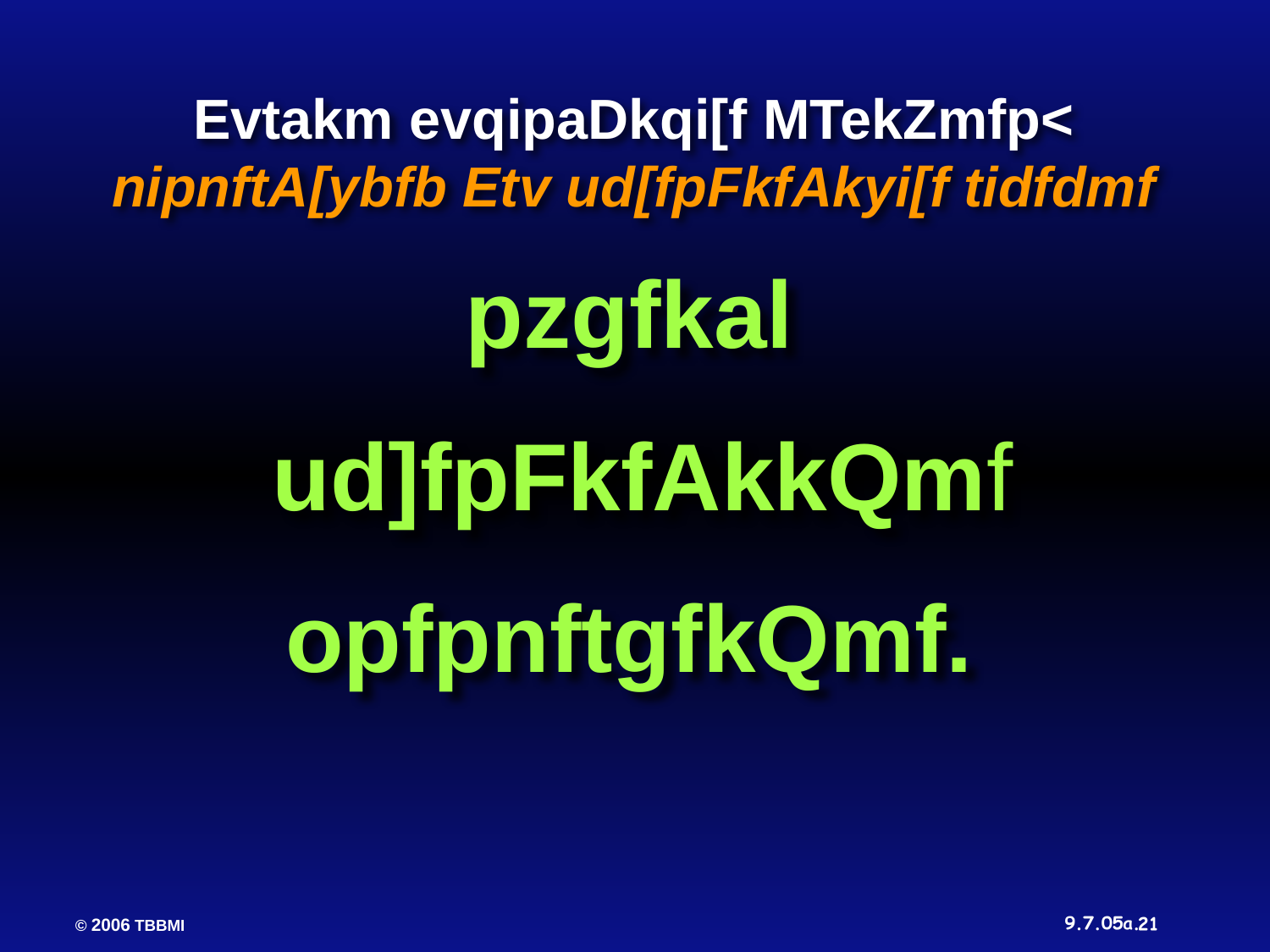

Evtakm evqipaDkqi[f MTekZmfp< nipnftA[ybfb Etv ud[fpFkfAkyi[f tidfdmf
pzgfkal
 ud]fpFkfAkkQmf
opfpnftgfkQmf.

21